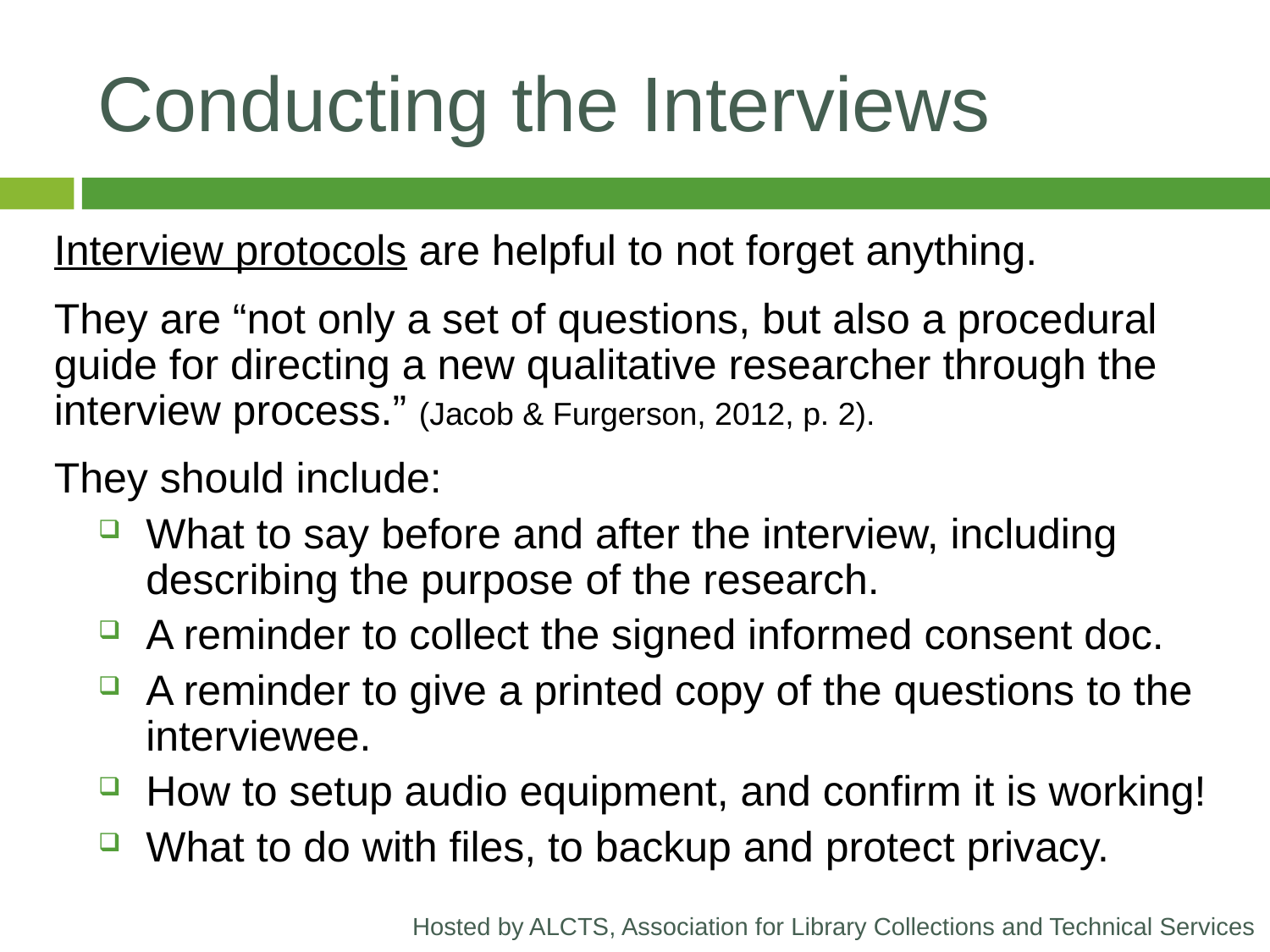

# Conducting the Interviews
Interview protocols are helpful to not forget anything.

They are “not only a set of questions, but also a procedural guide for directing a new qualitative researcher through the interview process.” (Jacob & Furgerson, 2012, p. 2).

They should include:
What to say before and after the interview, including describing the purpose of the research.
A reminder to collect the signed informed consent doc.
A reminder to give a printed copy of the questions to the interviewee.
How to setup audio equipment, and confirm it is working!
What to do with files, to backup and protect privacy.
Hosted by ALCTS, Association for Library Collections and Technical Services